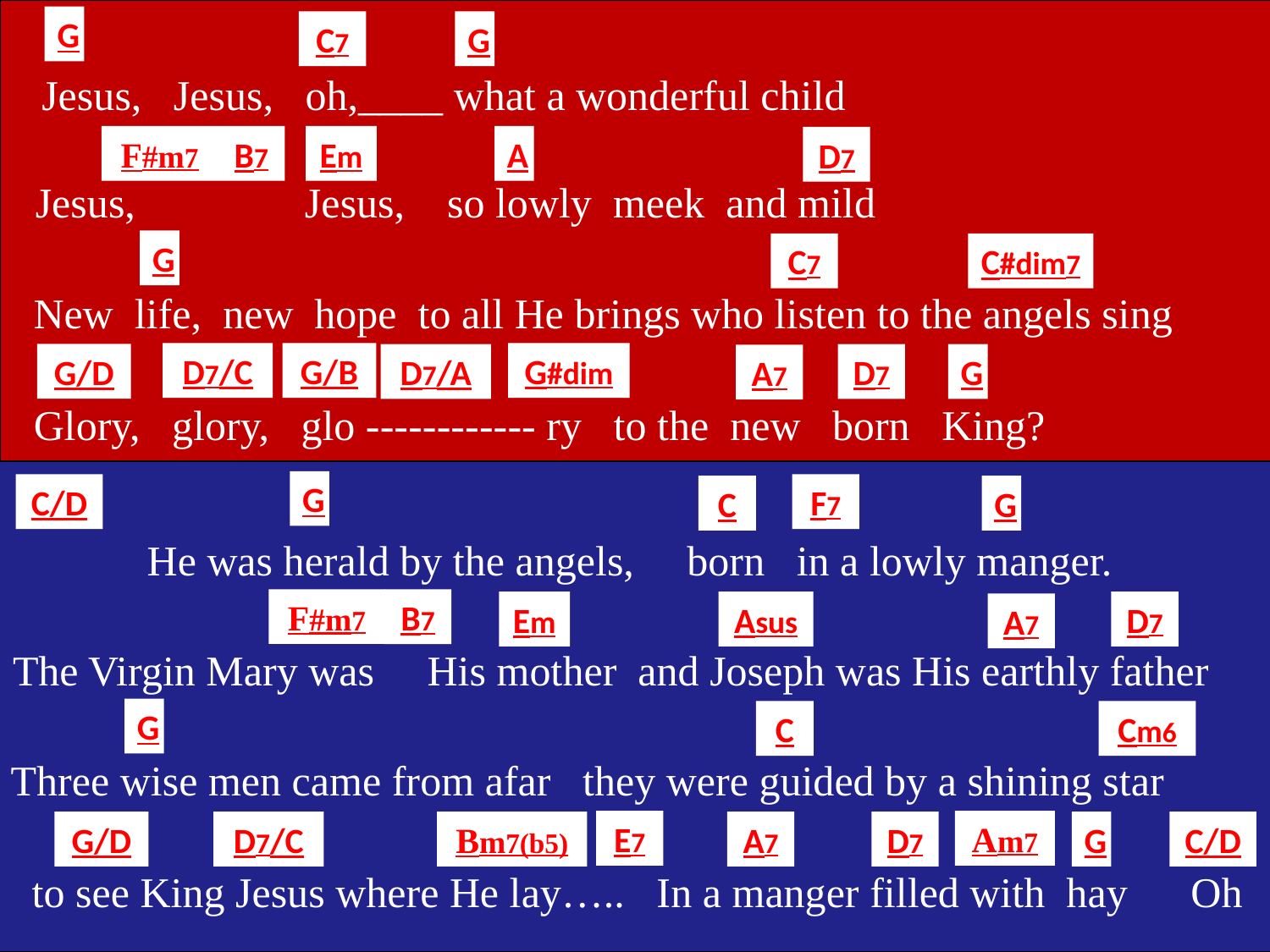

G
C7
G
  Jesus,   Jesus,   oh,____ what a wonderful child
F#m7
B7
Em
A
D7
  Jesus,                Jesus,    so lowly  meek  and mild
G
C7
C#dim7
  New  life,  new  hope  to all He brings who listen to the angels sing
D7/C
G/B
G#dim
G/D
D7/A
D7
G
A7
  Glory,   glory,   glo ------------ ry   to the  new   born   King?

G
C/D
F7
C
G
             He was herald by the angels,     born   in a lowly manger.
F#m7
B7
Em
Asus
D7
A7
The Virgin Mary was     His mother  and Joseph was His earthly father
G
C
Cm6
Three wise men came from afar   they were guided by a shining star
E7
Am7
G/D
D7/C
Bm7(b5)
A7
D7
G
C/D
  to see King Jesus where He lay…..   In a manger filled with  hay      Oh